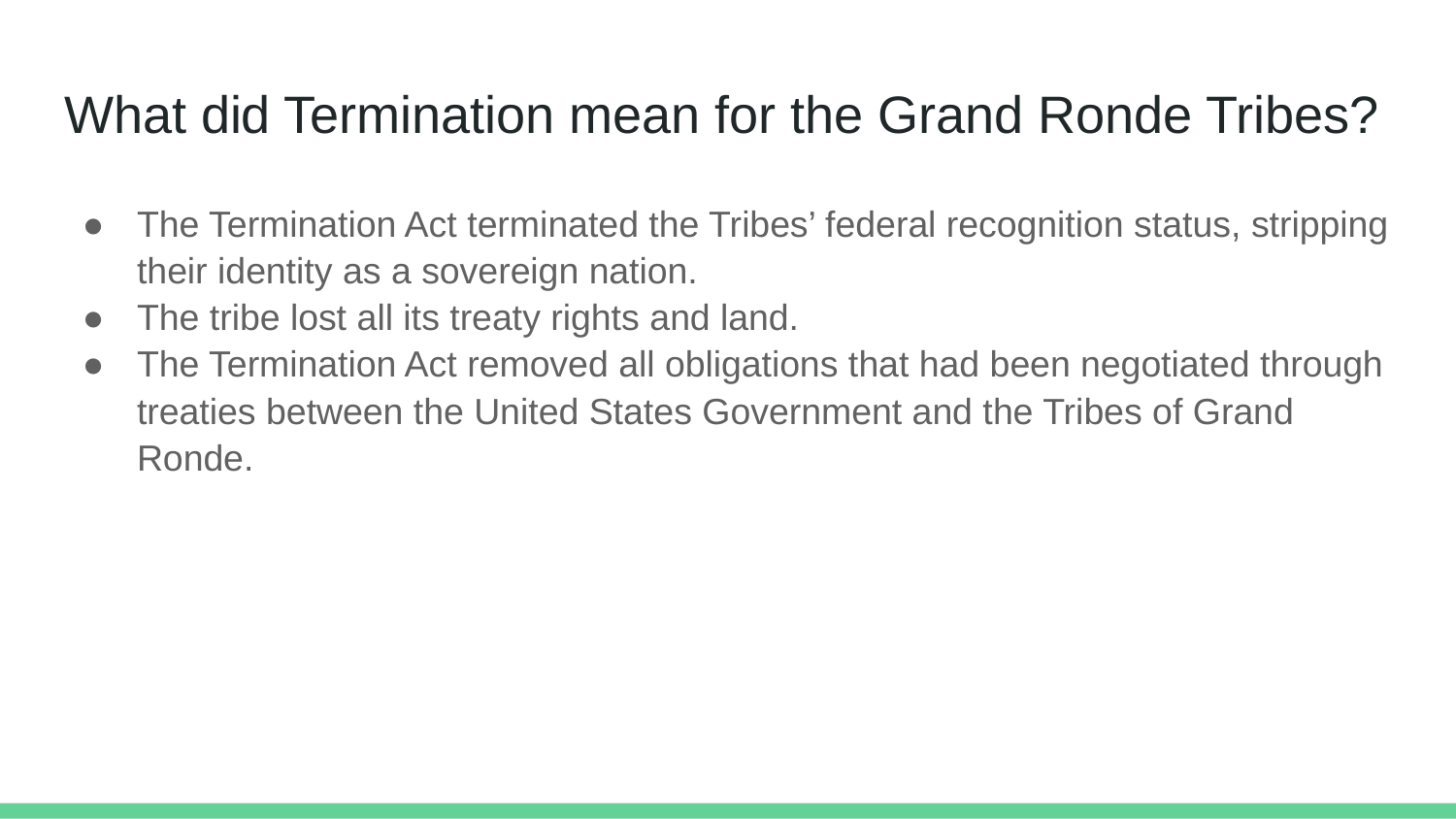

# What did Termination mean for the Grand Ronde Tribes?
The Termination Act terminated the Tribes’ federal recognition status, stripping their identity as a sovereign nation.
The tribe lost all its treaty rights and land.
The Termination Act removed all obligations that had been negotiated through treaties between the United States Government and the Tribes of Grand Ronde.